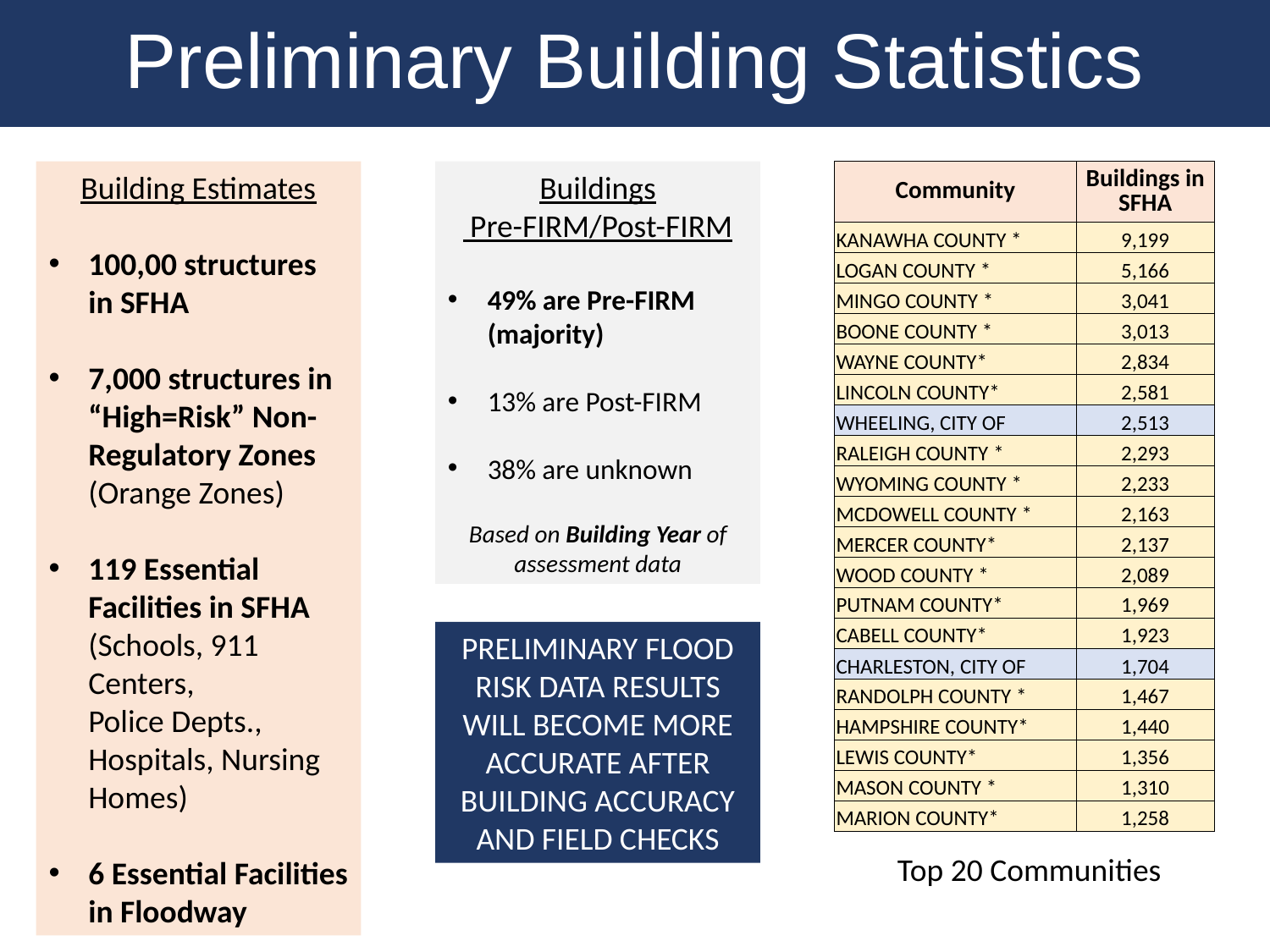

Preliminary Building Statistics
Building Estimates
100,00 structures in SFHA
7,000 structures in “High=Risk” Non-Regulatory Zones (Orange Zones)
119 Essential Facilities in SFHA (Schools, 911 Centers,
Police Depts., Hospitals, Nursing Homes)
6 Essential Facilities in Floodway
Buildings
 Pre-FIRM/Post-FIRM

49% are Pre-FIRM (majority)

13% are Post-FIRM

38% are unknown
Based on Building Year of assessment data
| Community | Buildings in SFHA |
| --- | --- |
| KANAWHA COUNTY \* | 9,199 |
| LOGAN COUNTY \* | 5,166 |
| MINGO COUNTY \* | 3,041 |
| BOONE COUNTY \* | 3,013 |
| WAYNE COUNTY\* | 2,834 |
| LINCOLN COUNTY\* | 2,581 |
| WHEELING, CITY OF | 2,513 |
| RALEIGH COUNTY \* | 2,293 |
| WYOMING COUNTY \* | 2,233 |
| MCDOWELL COUNTY \* | 2,163 |
| MERCER COUNTY\* | 2,137 |
| WOOD COUNTY \* | 2,089 |
| PUTNAM COUNTY\* | 1,969 |
| CABELL COUNTY\* | 1,923 |
| CHARLESTON, CITY OF | 1,704 |
| RANDOLPH COUNTY \* | 1,467 |
| HAMPSHIRE COUNTY\* | 1,440 |
| LEWIS COUNTY\* | 1,356 |
| MASON COUNTY \* | 1,310 |
| MARION COUNTY\* | 1,258 |
PRELIMINARY FLOOD RISK DATA RESULTS WILL BECOME MORE ACCURATE AFTER BUILDING ACCURACY AND FIELD CHECKS
Top 20 Communities